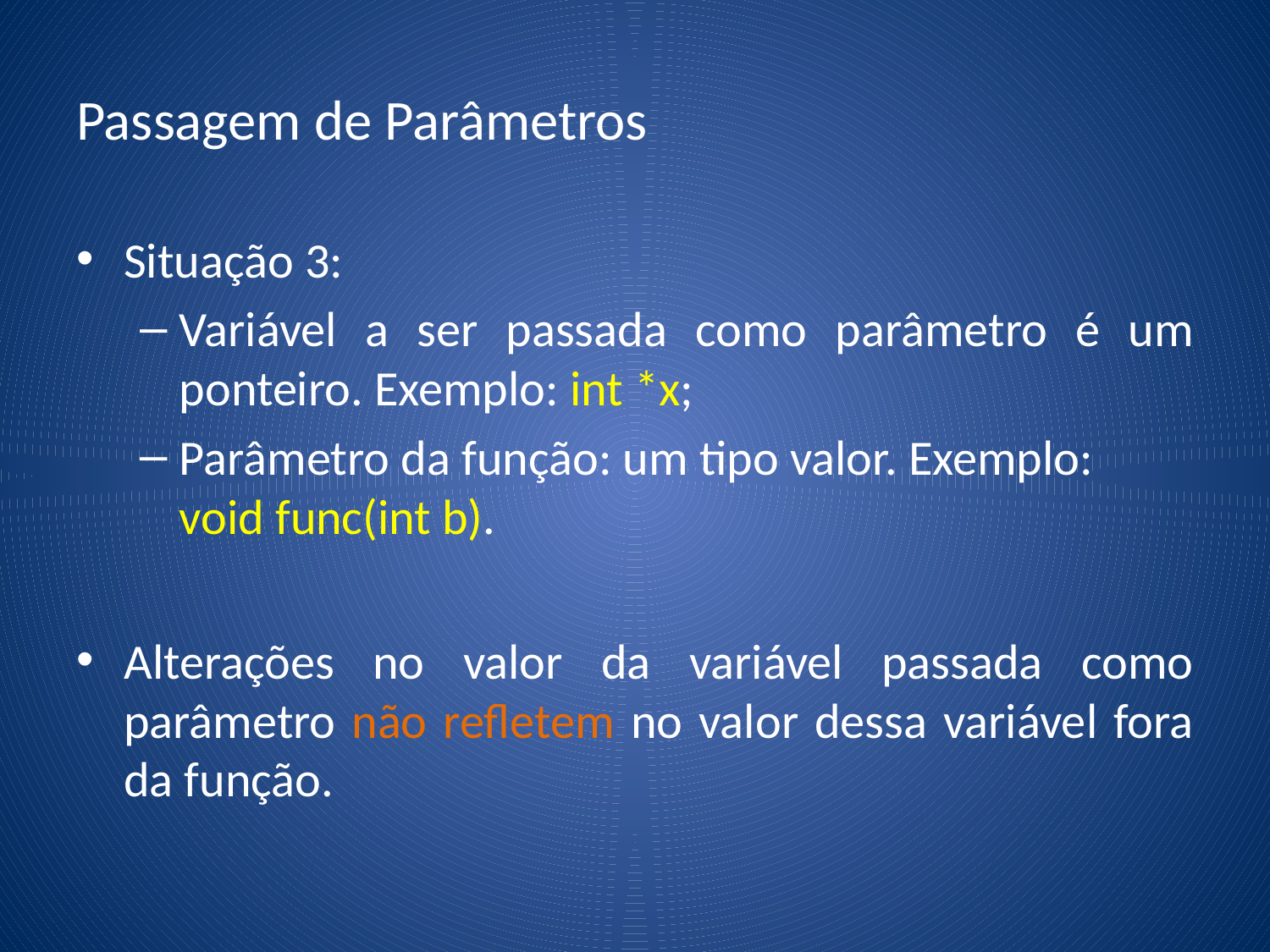

# Passagem de Parâmetros
Situação 3:
Variável a ser passada como parâmetro é um ponteiro. Exemplo: int *x;
Parâmetro da função: um tipo valor. Exemplo:
void func(int b).

Alterações no valor da variável passada como parâmetro não refletem no valor dessa variável fora da função.